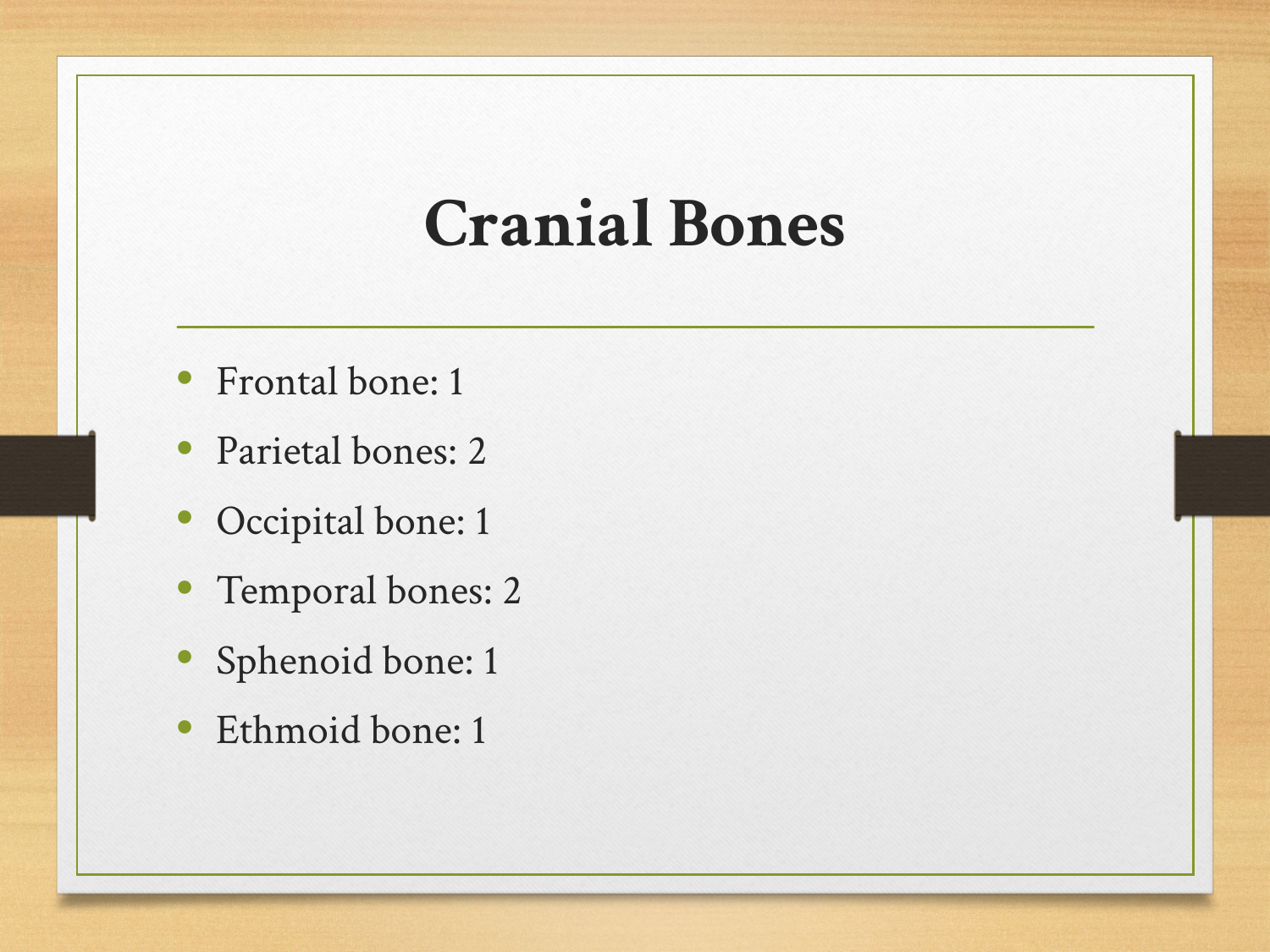

# Cranial Bones
Frontal bone: 1
Parietal bones: 2
Occipital bone: 1
Temporal bones: 2
Sphenoid bone: 1
Ethmoid bone: 1